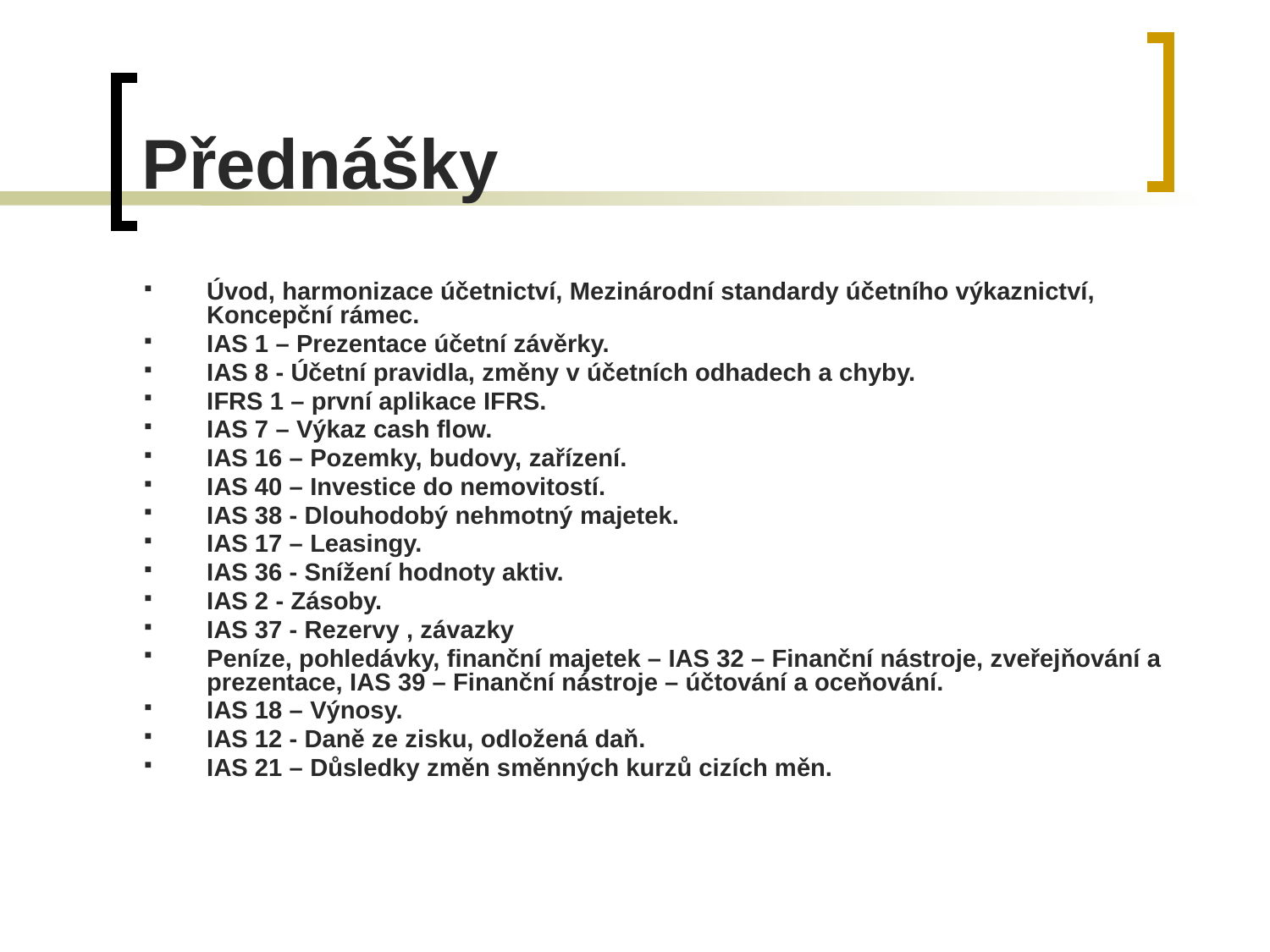

# Přednášky
Úvod, harmonizace účetnictví, Mezinárodní standardy účetního výkaznictví, Koncepční rámec.
IAS 1 – Prezentace účetní závěrky.
IAS 8 - Účetní pravidla, změny v účetních odhadech a chyby.
IFRS 1 – první aplikace IFRS.
IAS 7 – Výkaz cash flow.
IAS 16 – Pozemky, budovy, zařízení.
IAS 40 – Investice do nemovitostí.
IAS 38 - Dlouhodobý nehmotný majetek.
IAS 17 – Leasingy.
IAS 36 - Snížení hodnoty aktiv.
IAS 2 - Zásoby.
IAS 37 - Rezervy , závazky
Peníze, pohledávky, finanční majetek – IAS 32 – Finanční nástroje, zveřejňování a prezentace, IAS 39 – Finanční nástroje – účtování a oceňování.
IAS 18 – Výnosy.
IAS 12 - Daně ze zisku, odložená daň.
IAS 21 – Důsledky změn směnných kurzů cizích měn.